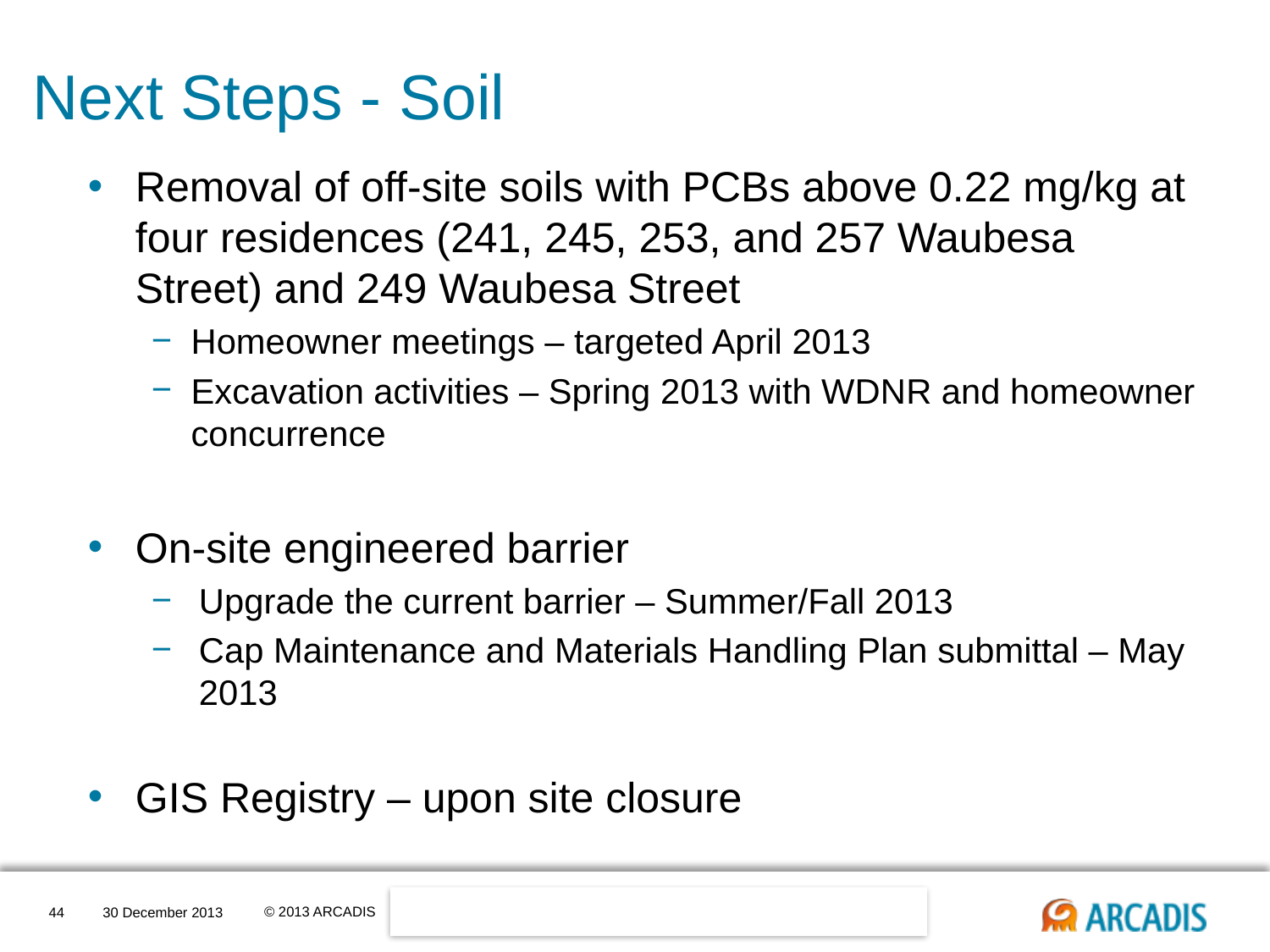

# Next Steps - Soil
Removal of off-site soils with PCBs above 0.22 mg/kg at four residences (241, 245, 253, and 257 Waubesa Street) and 249 Waubesa Street
Homeowner meetings – targeted April 2013
Excavation activities – Spring 2013 with WDNR and homeowner concurrence

On-site engineered barrier
Upgrade the current barrier – Summer/Fall 2013
Cap Maintenance and Materials Handling Plan submittal – May 2013

GIS Registry – upon site closure